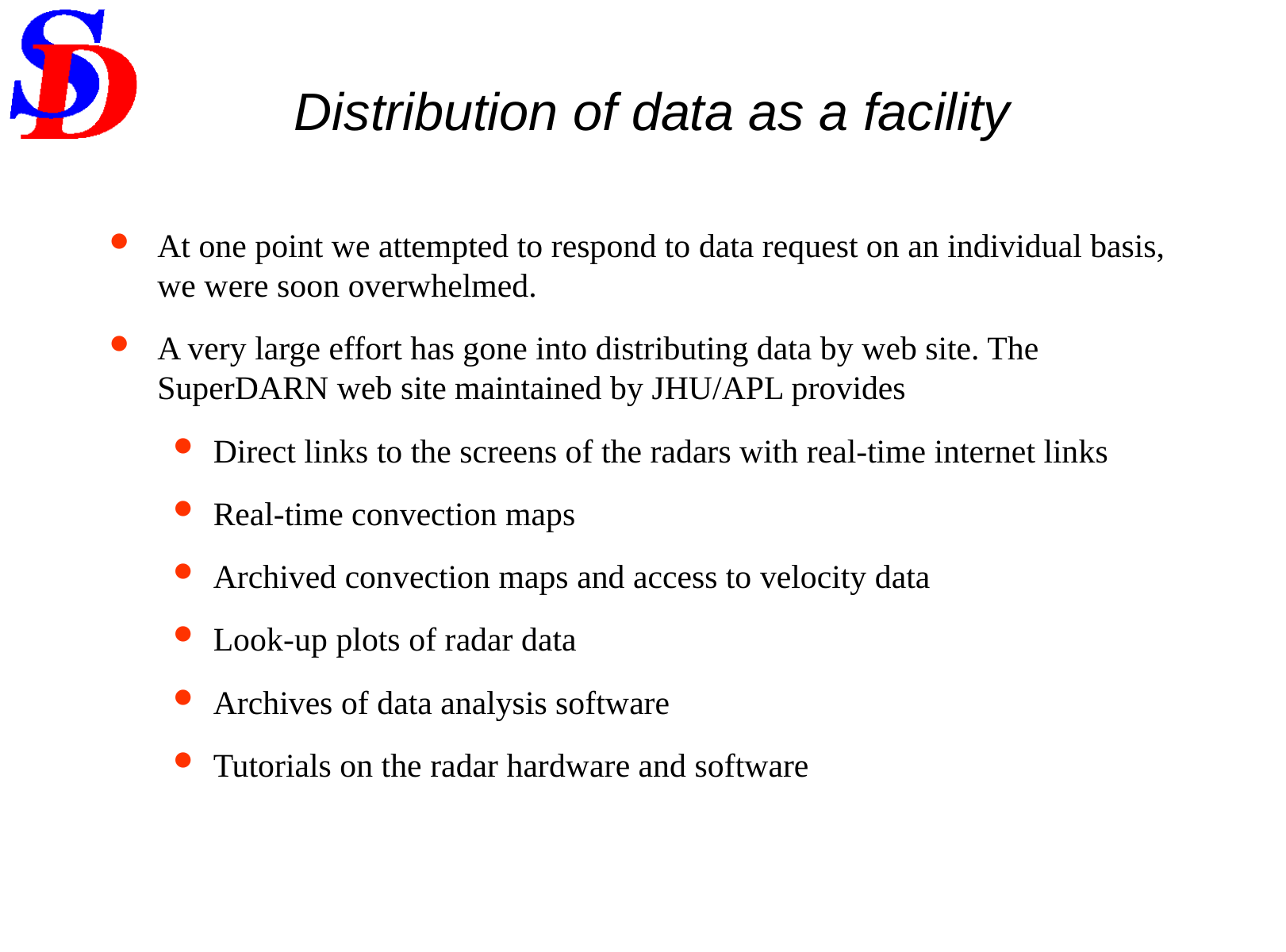

# Distribution of data as a facility
At one point we attempted to respond to data request on an individual basis, we were soon overwhelmed.
A very large effort has gone into distributing data by web site. The SuperDARN web site maintained by JHU/APL provides
Direct links to the screens of the radars with real-time internet links
Real-time convection maps
Archived convection maps and access to velocity data
Look-up plots of radar data
Archives of data analysis software
Tutorials on the radar hardware and software